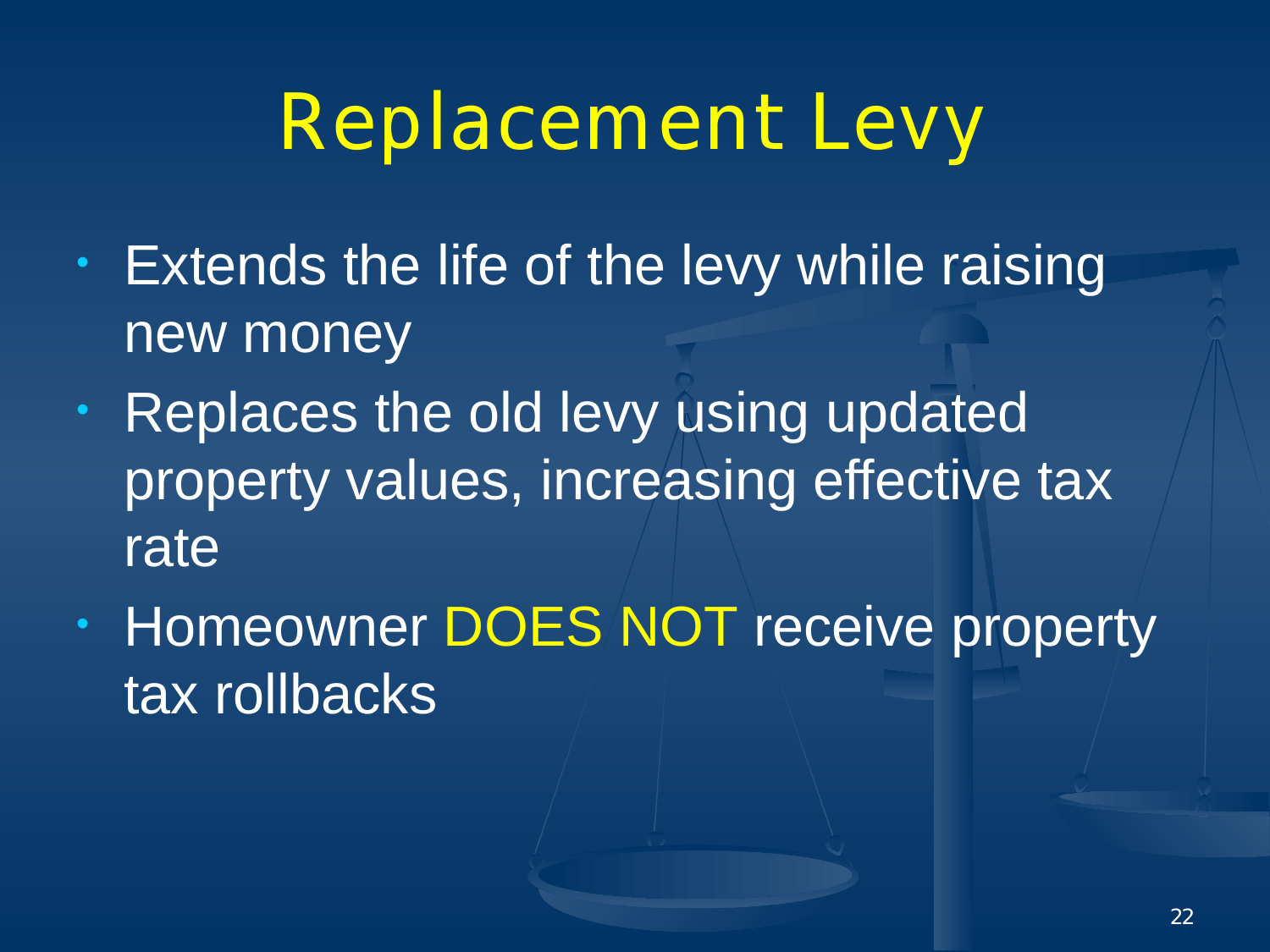

# Replacement Levy
Extends the life of the levy while raising new money
Replaces the old levy using updated property values, increasing effective tax rate
Homeowner DOES NOT receive property tax rollbacks
22